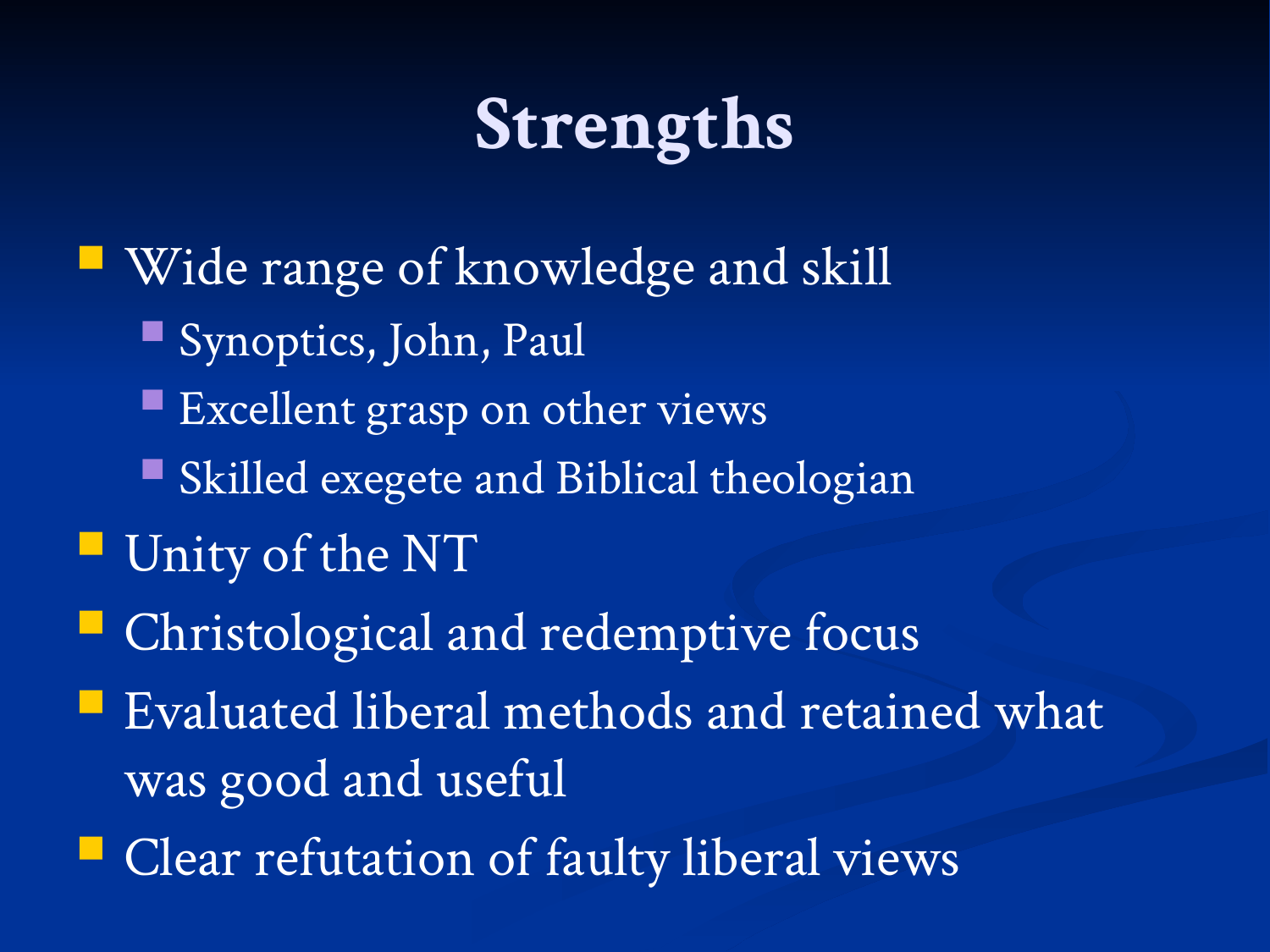

# Strengths
Wide range of knowledge and skill
Synoptics, John, Paul
Excellent grasp on other views
Skilled exegete and Biblical theologian
Unity of the NT
Christological and redemptive focus
Evaluated liberal methods and retained what was good and useful
Clear refutation of faulty liberal views